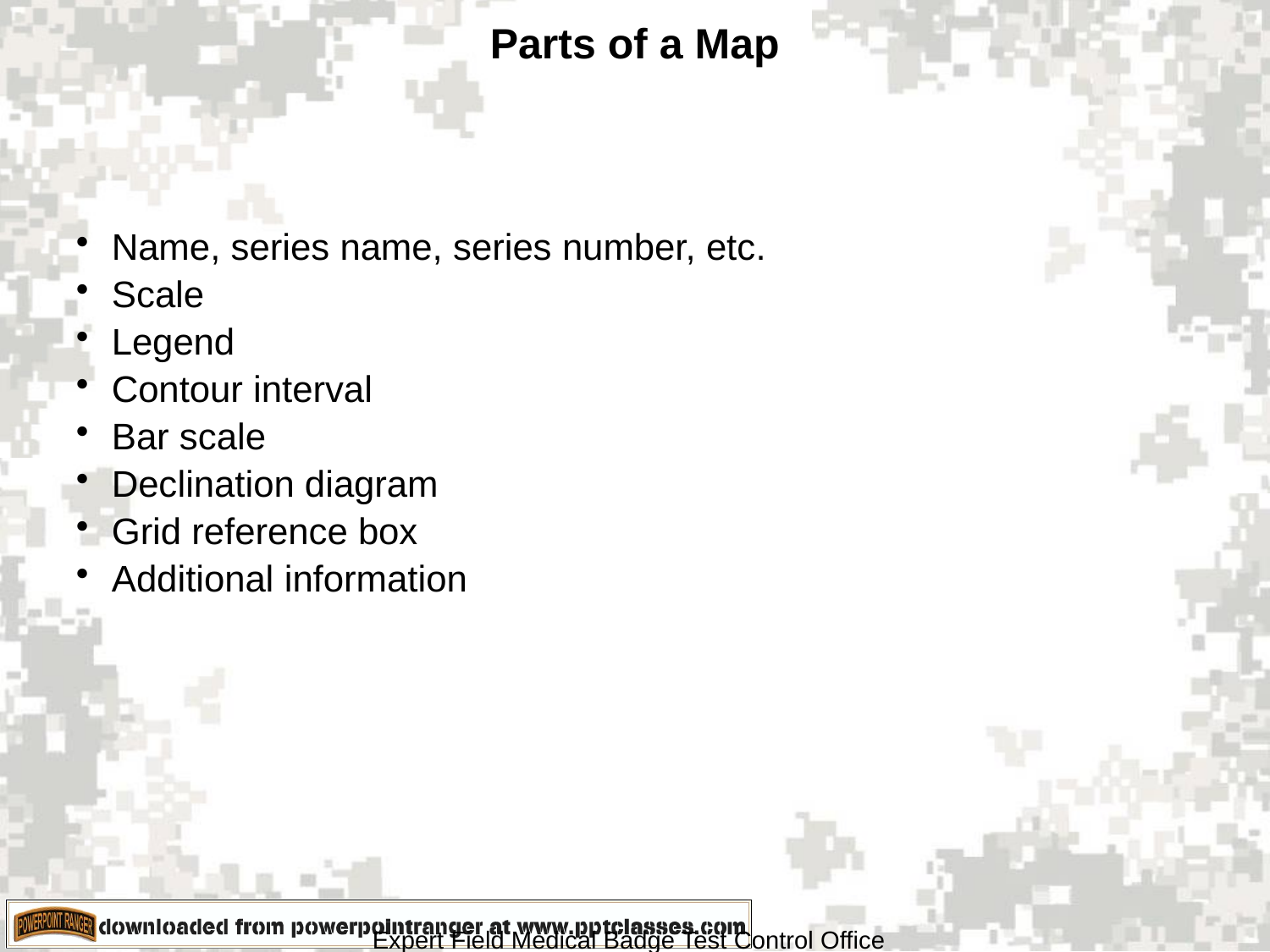

# Parts of a Map
Name, series name, series number, etc.
Scale
Legend
Contour interval
Bar scale
Declination diagram
Grid reference box
Additional information
Expert Field Medical Badge Test Control Office